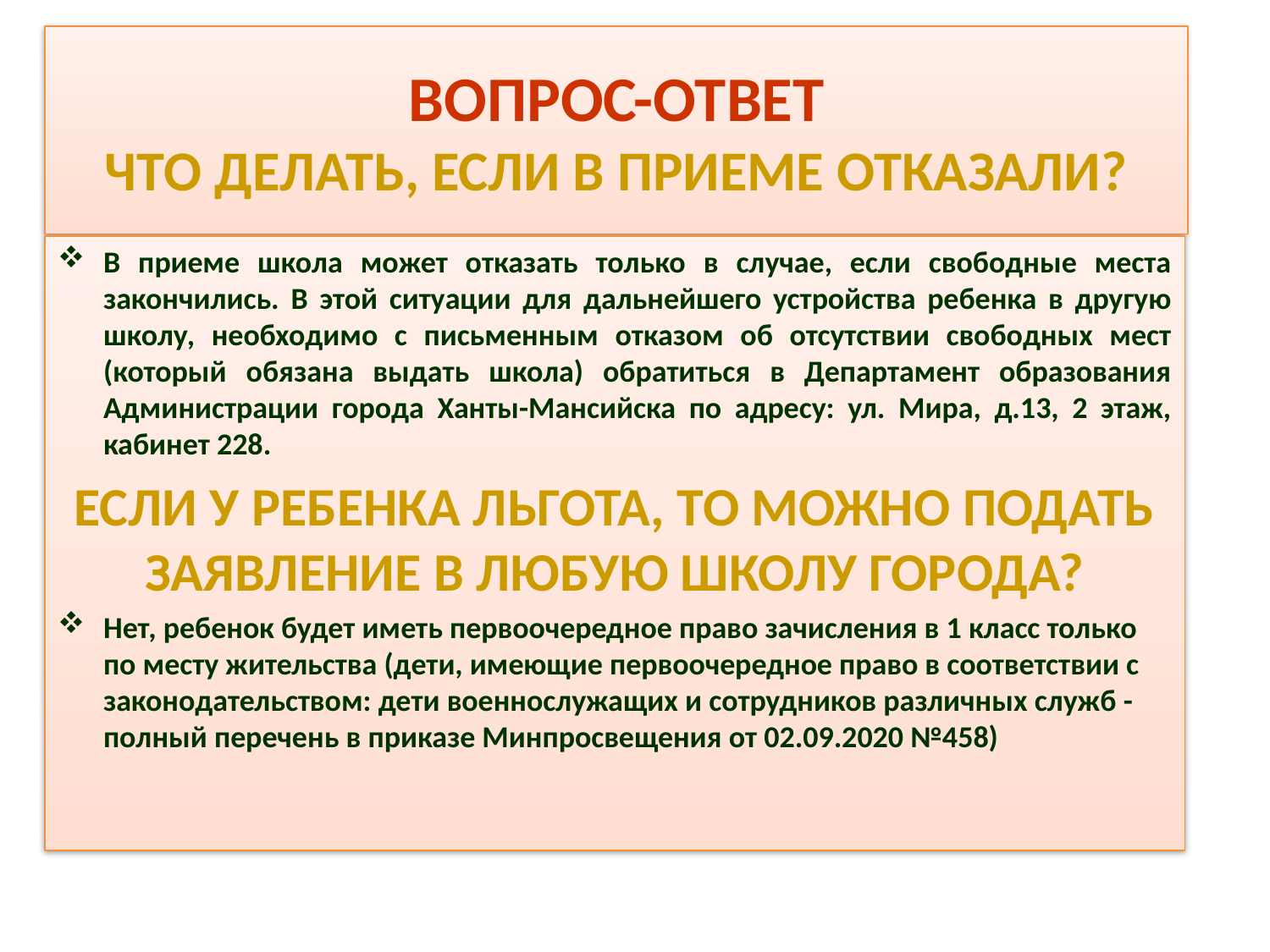

# ВОПРОС-ОТВЕТ ЧТО ДЕЛАТЬ, ЕСЛИ В ПРИЕМЕ ОТКАЗАЛИ?
В приеме школа может отказать только в случае, если свободные места закончились. В этой ситуации для дальнейшего устройства ребенка в другую школу, необходимо с письменным отказом об отсутствии свободных мест (который обязана выдать школа) обратиться в Департамент образования Администрации города Ханты-Мансийска по адресу: ул. Мира, д.13, 2 этаж, кабинет 228.
ЕСЛИ У РЕБЕНКА ЛЬГОТА, ТО МОЖНО ПОДАТЬ ЗАЯВЛЕНИЕ В ЛЮБУЮ ШКОЛУ ГОРОДА?
Нет, ребенок будет иметь первоочередное право зачисления в 1 класс только по месту жительства (дети, имеющие первоочередное право в соответствии с законодательством: дети военнослужащих и сотрудников различных служб - полный перечень в приказе Минпросвещения от 02.09.2020 №458)